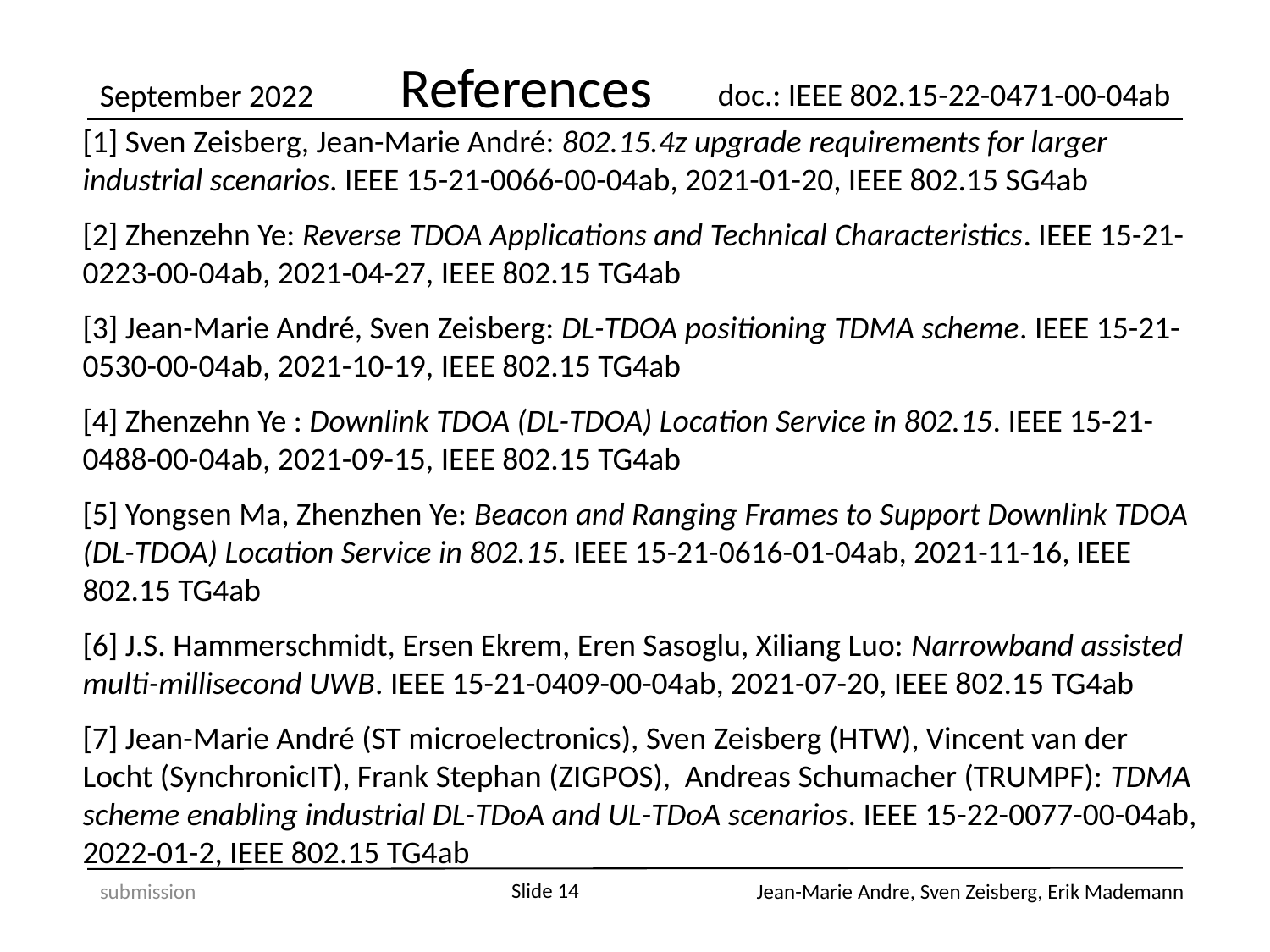

References
[1] Sven Zeisberg, Jean-Marie André: 802.15.4z upgrade requirements for larger industrial scenarios. IEEE 15-21-0066-00-04ab, 2021-01-20, IEEE 802.15 SG4ab

[2] Zhenzehn Ye: Reverse TDOA Applications and Technical Characteristics. IEEE 15-21-0223-00-04ab, 2021-04-27, IEEE 802.15 TG4ab

[3] Jean-Marie André, Sven Zeisberg: DL-TDOA positioning TDMA scheme. IEEE 15-21-0530-00-04ab, 2021-10-19, IEEE 802.15 TG4ab

[4] Zhenzehn Ye : Downlink TDOA (DL-TDOA) Location Service in 802.15. IEEE 15-21-0488-00-04ab, 2021-09-15, IEEE 802.15 TG4ab

[5] Yongsen Ma, Zhenzhen Ye: Beacon and Ranging Frames to Support Downlink TDOA (DL-TDOA) Location Service in 802.15. IEEE 15-21-0616-01-04ab, 2021-11-16, IEEE 802.15 TG4ab

[6] J.S. Hammerschmidt, Ersen Ekrem, Eren Sasoglu, Xiliang Luo: Narrowband assisted multi-millisecond UWB. IEEE 15-21-0409-00-04ab, 2021-07-20, IEEE 802.15 TG4ab

[7] Jean-Marie André (ST microelectronics), Sven Zeisberg (HTW), Vincent van der Locht (SynchronicIT), Frank Stephan (ZIGPOS),  Andreas Schumacher (TRUMPF): TDMA scheme enabling industrial DL-TDoA and UL-TDoA scenarios. IEEE 15-22-0077-00-04ab, 2022-01-2, IEEE 802.15 TG4ab

submission
Slide 14